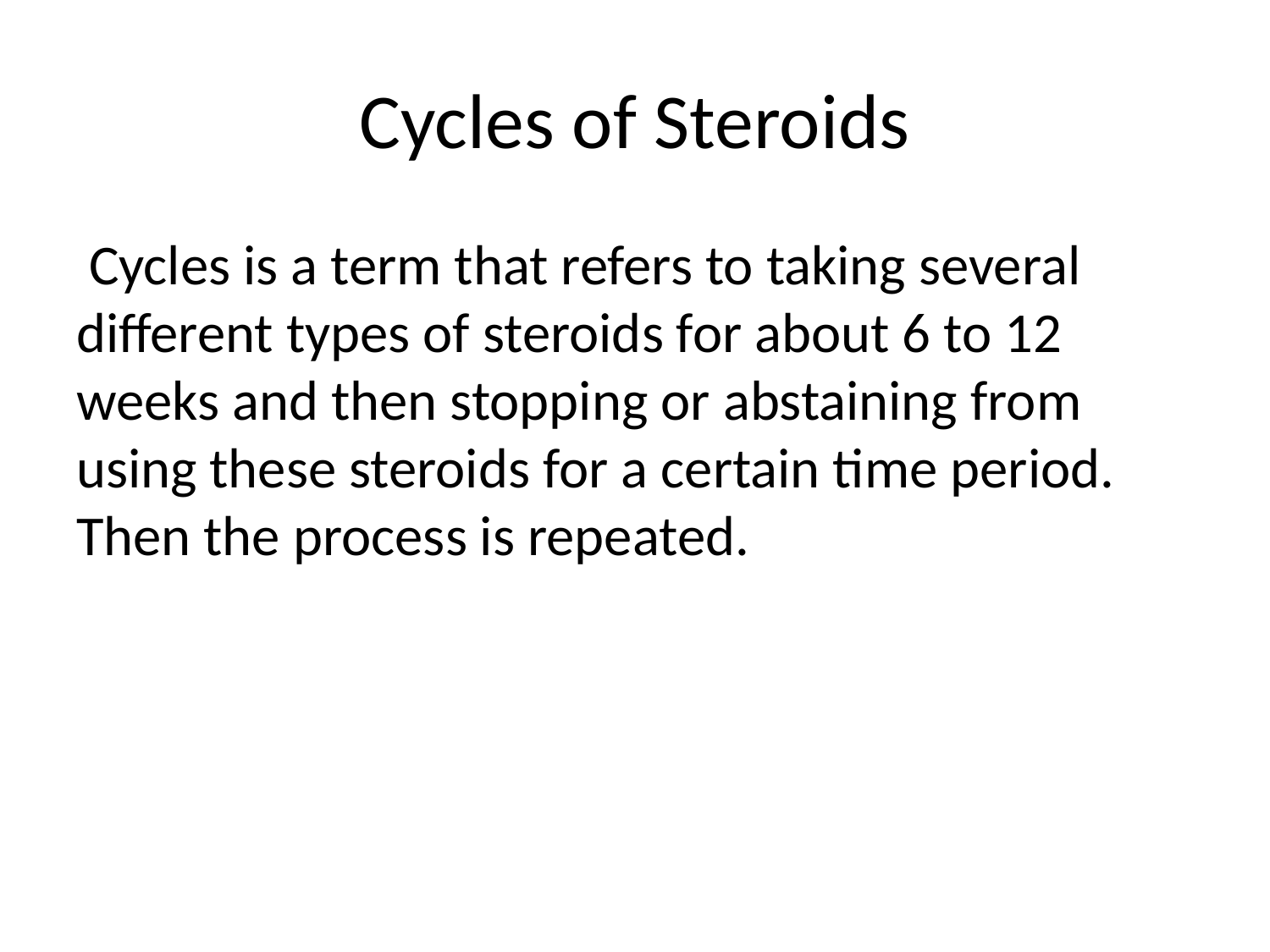

# Cycles of Steroids
 Cycles is a term that refers to taking several different types of steroids for about 6 to 12 weeks and then stopping or abstaining from using these steroids for a certain time period. Then the process is repeated.